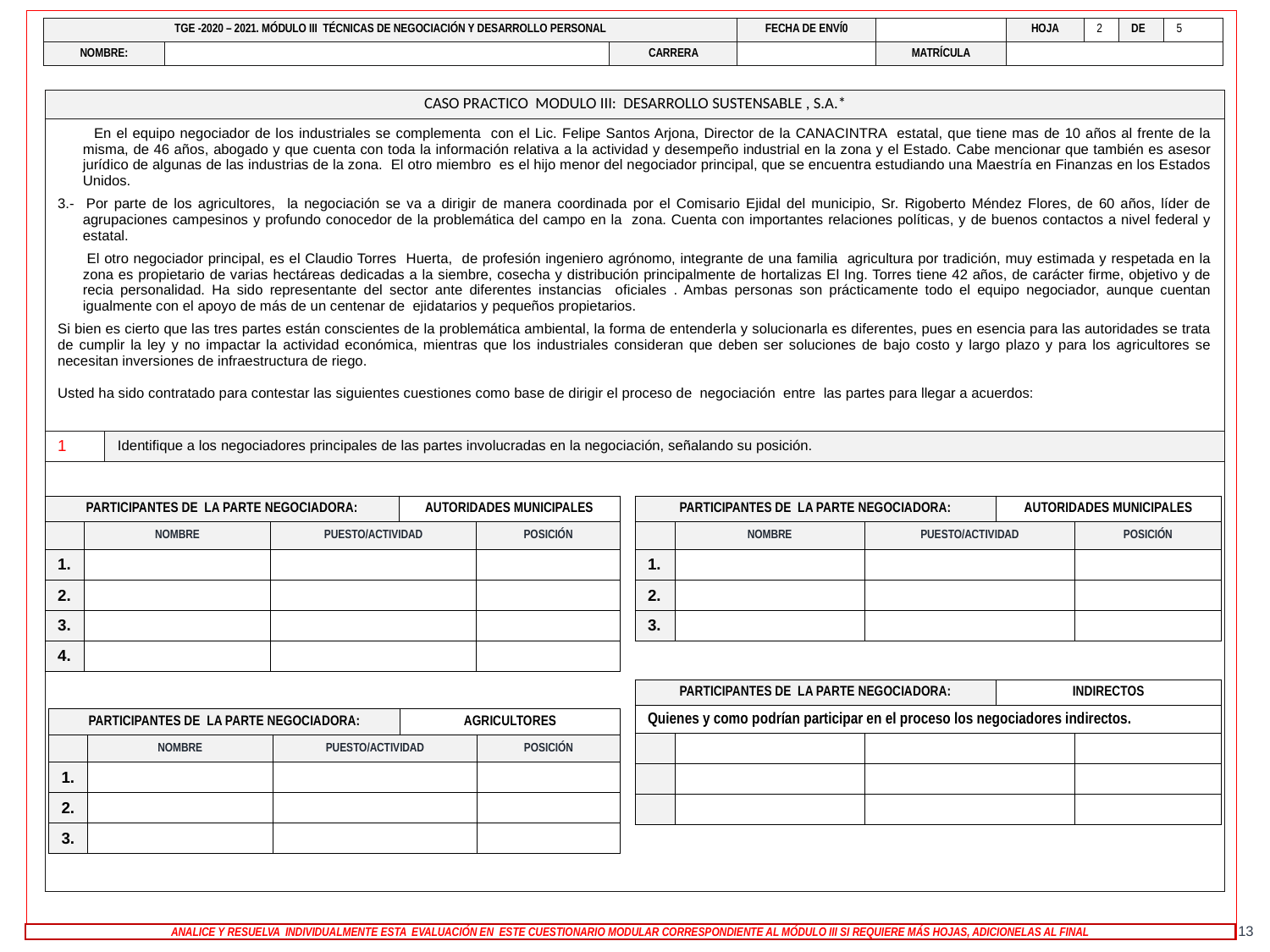

| TGE -2020 – 2021. MÓDULO III TÉCNICAS DE NEGOCIACIÓN Y DESARROLLO PERSONAL |  |  | FECHA DE ENVÍ0 |  | HOJA | 2 | DE | 5 |
| --- | --- | --- | --- | --- | --- | --- | --- | --- |
| NOMBRE: |  | CARRERA |  | MATRÍCULA |  |  |  |  |
| CASO PRACTICO MODULO III: DESARROLLO SUSTENSABLE , S.A.\* |  |
| --- | --- |
| En el equipo negociador de los industriales se complementa con el Lic. Felipe Santos Arjona, Director de la CANACINTRA estatal, que tiene mas de 10 años al frente de la misma, de 46 años, abogado y que cuenta con toda la información relativa a la actividad y desempeño industrial en la zona y el Estado. Cabe mencionar que también es asesor jurídico de algunas de las industrias de la zona. El otro miembro es el hijo menor del negociador principal, que se encuentra estudiando una Maestría en Finanzas en los Estados Unidos. 3.- Por parte de los agricultores, la negociación se va a dirigir de manera coordinada por el Comisario Ejidal del municipio, Sr. Rigoberto Méndez Flores, de 60 años, líder de agrupaciones campesinos y profundo conocedor de la problemática del campo en la zona. Cuenta con importantes relaciones políticas, y de buenos contactos a nivel federal y estatal. El otro negociador principal, es el Claudio Torres Huerta, de profesión ingeniero agrónomo, integrante de una familia agricultura por tradición, muy estimada y respetada en la zona es propietario de varias hectáreas dedicadas a la siembre, cosecha y distribución principalmente de hortalizas El Ing. Torres tiene 42 años, de carácter firme, objetivo y de recia personalidad. Ha sido representante del sector ante diferentes instancias oficiales . Ambas personas son prácticamente todo el equipo negociador, aunque cuentan igualmente con el apoyo de más de un centenar de ejidatarios y pequeños propietarios. Si bien es cierto que las tres partes están conscientes de la problemática ambiental, la forma de entenderla y solucionarla es diferentes, pues en esencia para las autoridades se trata de cumplir la ley y no impactar la actividad económica, mientras que los industriales consideran que deben ser soluciones de bajo costo y largo plazo y para los agricultores se necesitan inversiones de infraestructura de riego. Usted ha sido contratado para contestar las siguientes cuestiones como base de dirigir el proceso de negociación entre las partes para llegar a acuerdos: |  |
| 1 | Identifique a los negociadores principales de las partes involucradas en la negociación, señalando su posición. |
|  |  |
| PARTICIPANTES DE LA PARTE NEGOCIADORA: |  |  | AUTORIDADES MUNICIPALES |  |
| --- | --- | --- | --- | --- |
|  | NOMBRE | PUESTO/ACTIVIDAD |  | POSICIÓN |
| 1. |  |  |  |  |
| 2. |  |  |  |  |
| 3. |  |  |  |  |
| 4. |  |  |  |  |
| PARTICIPANTES DE LA PARTE NEGOCIADORA: |  |  | AUTORIDADES MUNICIPALES |  |
| --- | --- | --- | --- | --- |
|  | NOMBRE | PUESTO/ACTIVIDAD |  | POSICIÓN |
| 1. |  |  |  |  |
| 2. |  |  |  |  |
| 3. |  |  |  |  |
| PARTICIPANTES DE LA PARTE NEGOCIADORA: |  |  | INDIRECTOS |  |
| --- | --- | --- | --- | --- |
| Quienes y como podrían participar en el proceso los negociadores indirectos. |  |  |  |  |
|  |  |  |  |  |
|  |  |  |  |  |
|  |  |  |  |  |
| PARTICIPANTES DE LA PARTE NEGOCIADORA: |  |  | AGRICULTORES |  |
| --- | --- | --- | --- | --- |
|  | NOMBRE | PUESTO/ACTIVIDAD |  | POSICIÓN |
| 1. |  |  |  |  |
| 2. |  |  |  |  |
| 3. |  |  |  |  |
13
ANALICE Y RESUELVA  INDIVIDUALMENTE ESTA  EVALUACIÓN EN  ESTE CUESTIONARIO MODULAR CORRESPONDIENTE AL MÓDULO III SI REQUIERE MÁS HOJAS, ADICIONELAS AL FINAL